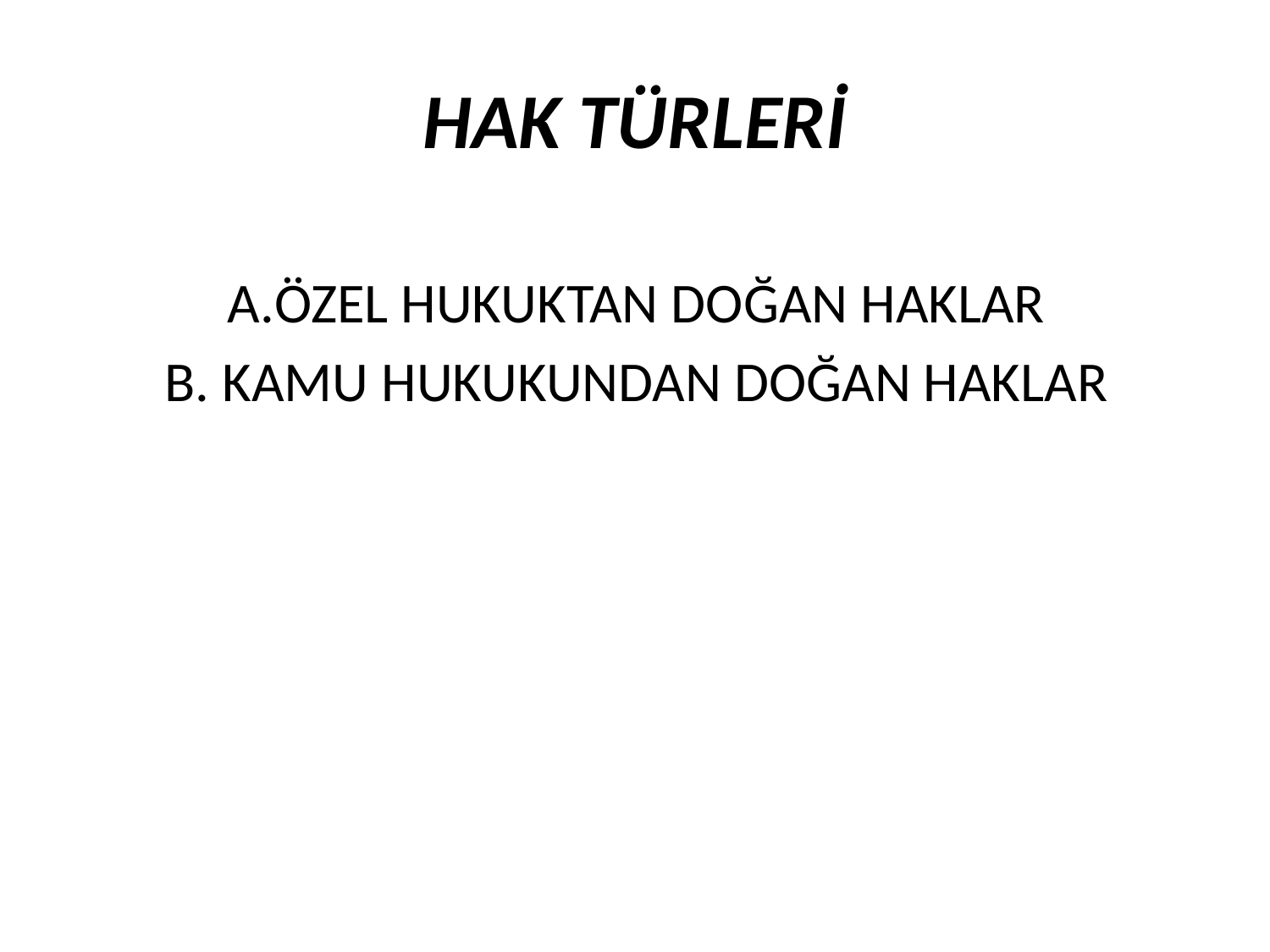

HAK TÜRLERİ

A.ÖZEL HUKUKTAN DOĞAN HAKLAR
B. KAMU HUKUKUNDAN DOĞAN HAKLAR